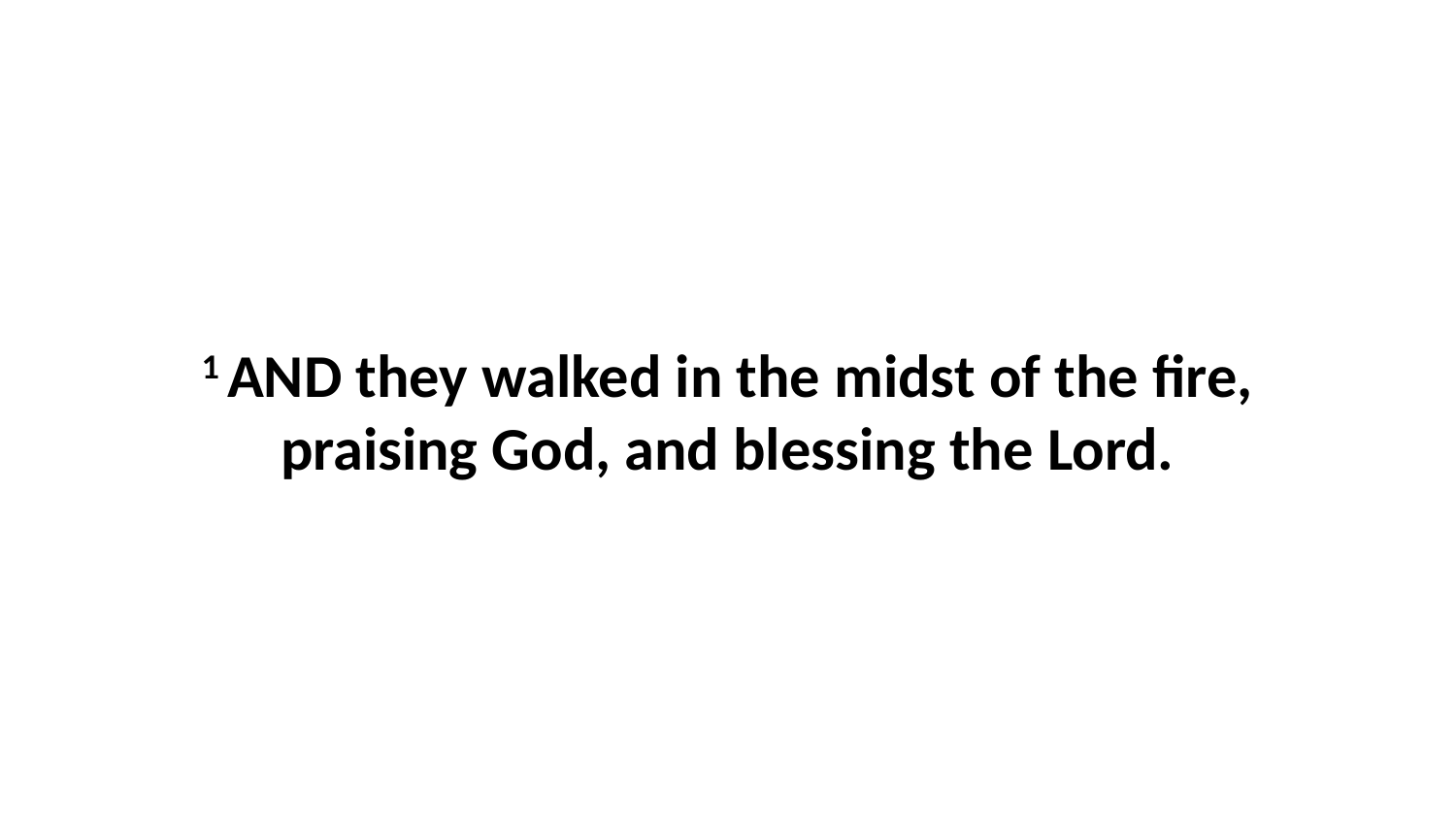

1 AND they walked in the midst of the fire, praising God, and blessing the Lord.